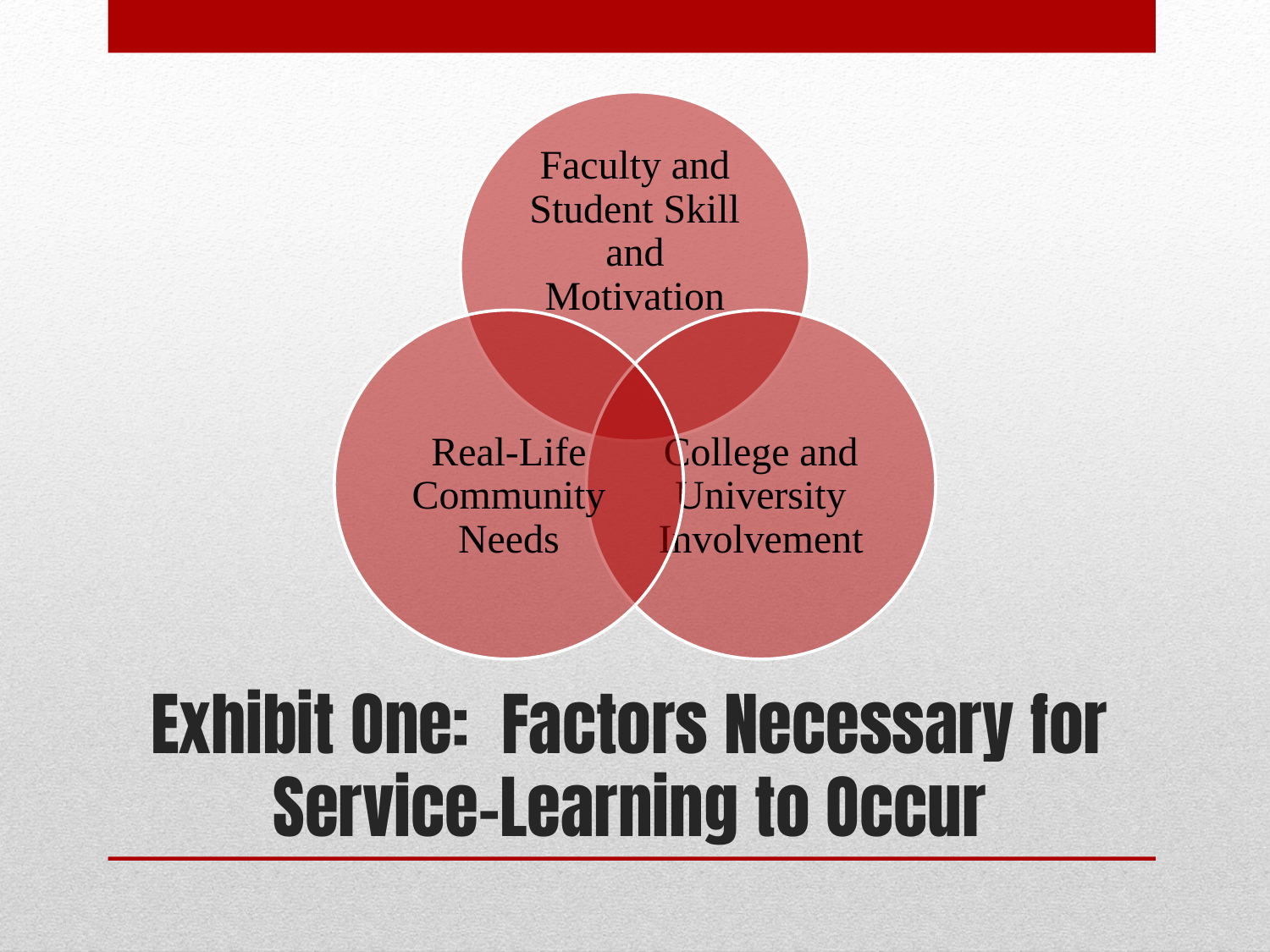

Faculty and Student Skill and Motivation
College and University Involvement
Real-Life Community Needs
# Exhibit One:  Factors Necessary for Service-Learning to Occur